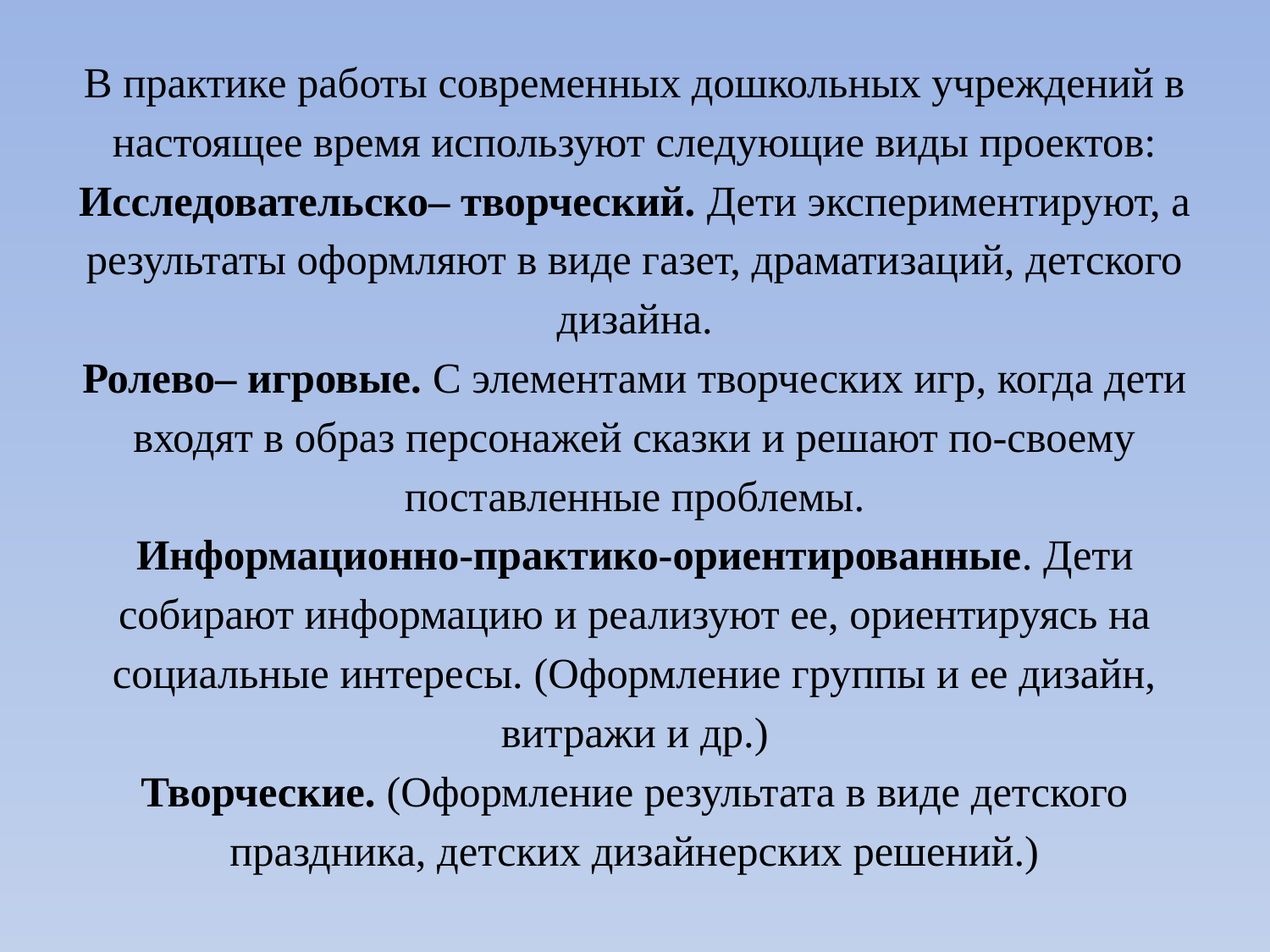

# В практике работы современных дошкольных учреждений в настоящее время используют следующие виды проектов: Исследовательско– творческий. Дети экспериментируют, а результаты оформляют в виде газет, драматизаций, детского дизайна. Ролево– игровые. С элементами творческих игр, когда дети входят в образ персонажей сказки и решают по-своему поставленные проблемы. Информационно-практико-ориентированные. Дети собирают информацию и реализуют ее, ориентируясь на социальные интересы. (Оформление группы и ее дизайн, витражи и др.) Творческие. (Оформление результата в виде детского праздника, детских дизайнерских решений.)